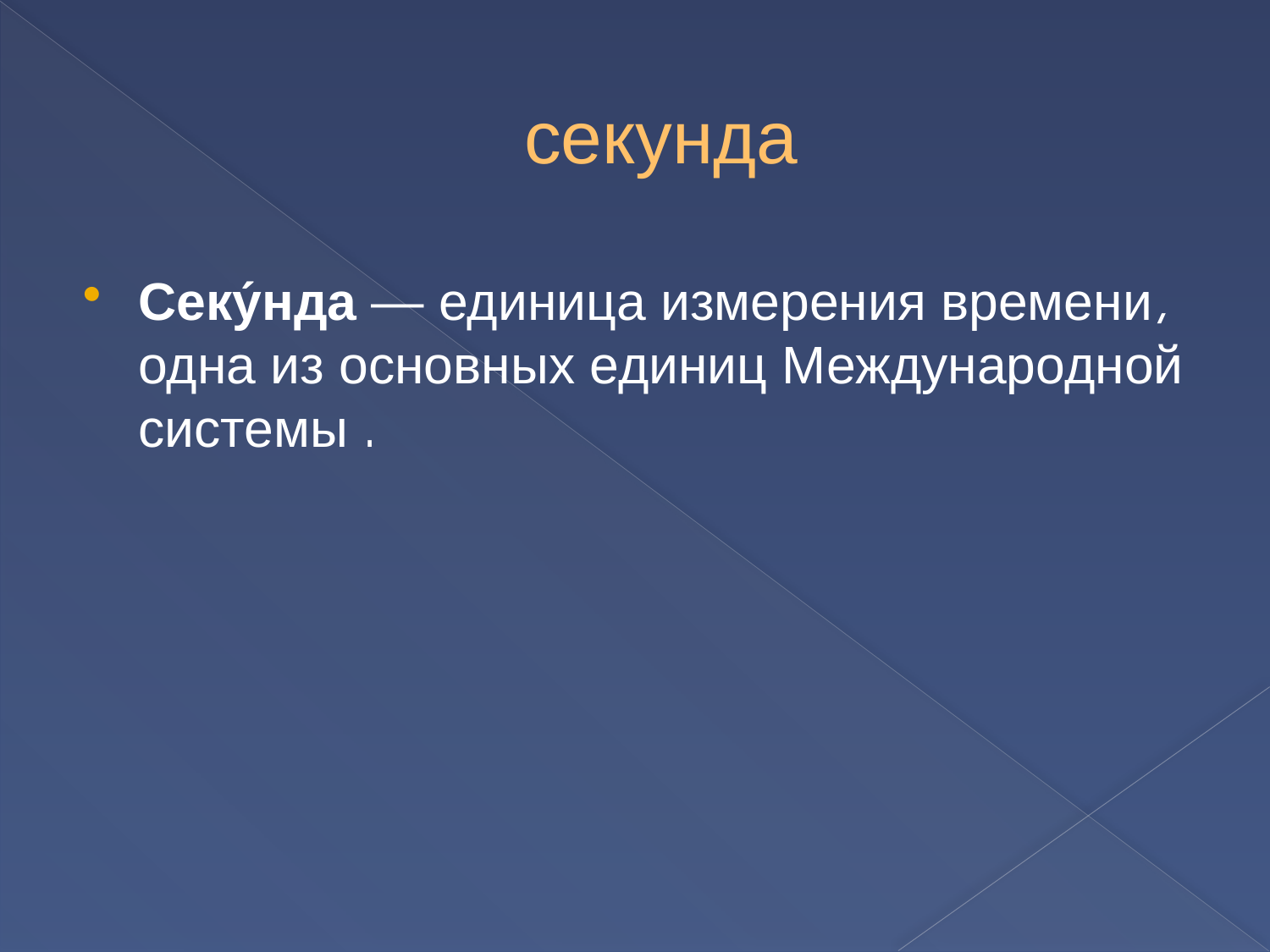

# секунда
Секу́нда — единица измерения времени, одна из основных единиц Международной системы .